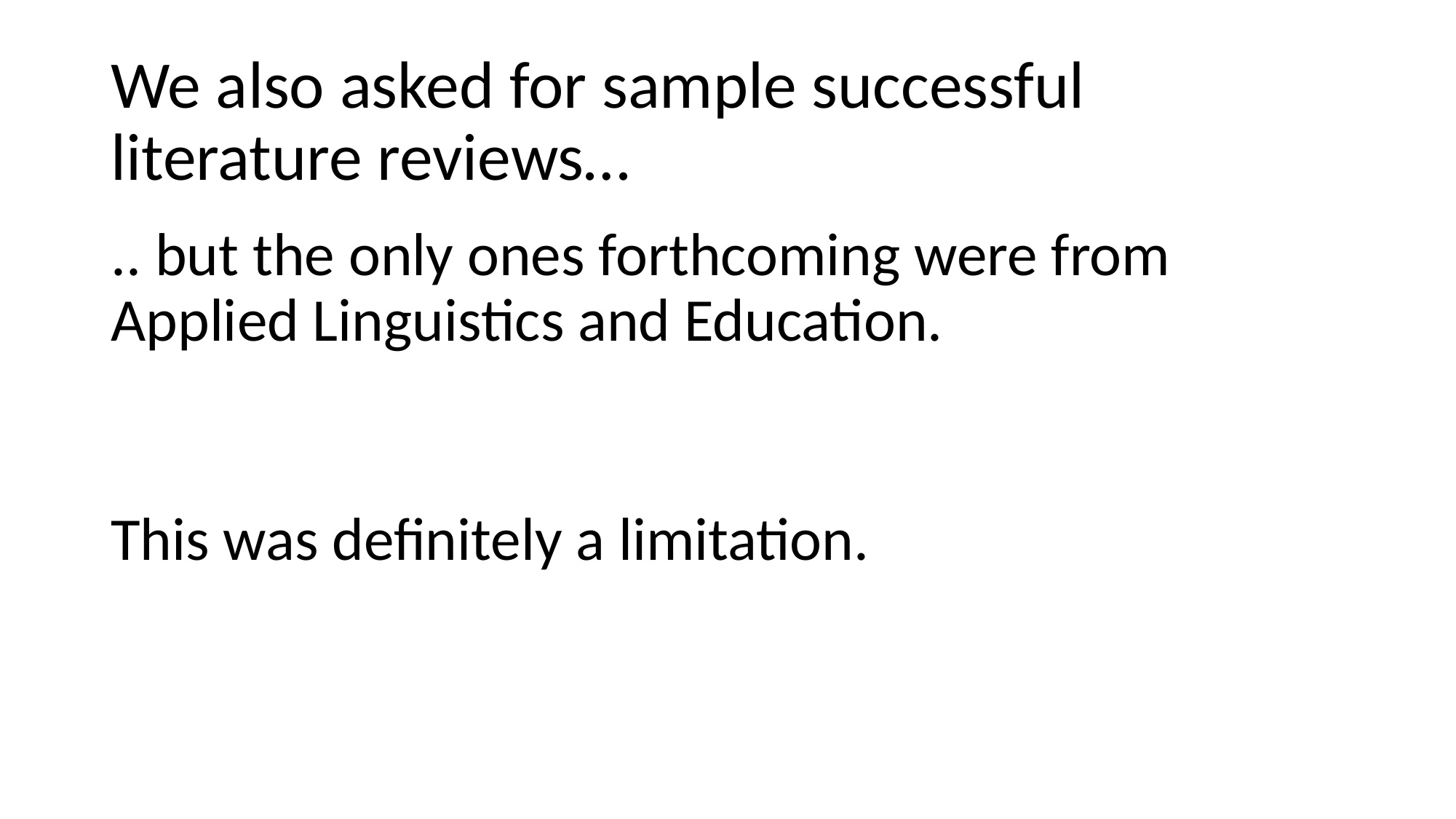

# We also asked for sample successful literature reviews…
.. but the only ones forthcoming were from Applied Linguistics and Education.
This was definitely a limitation.